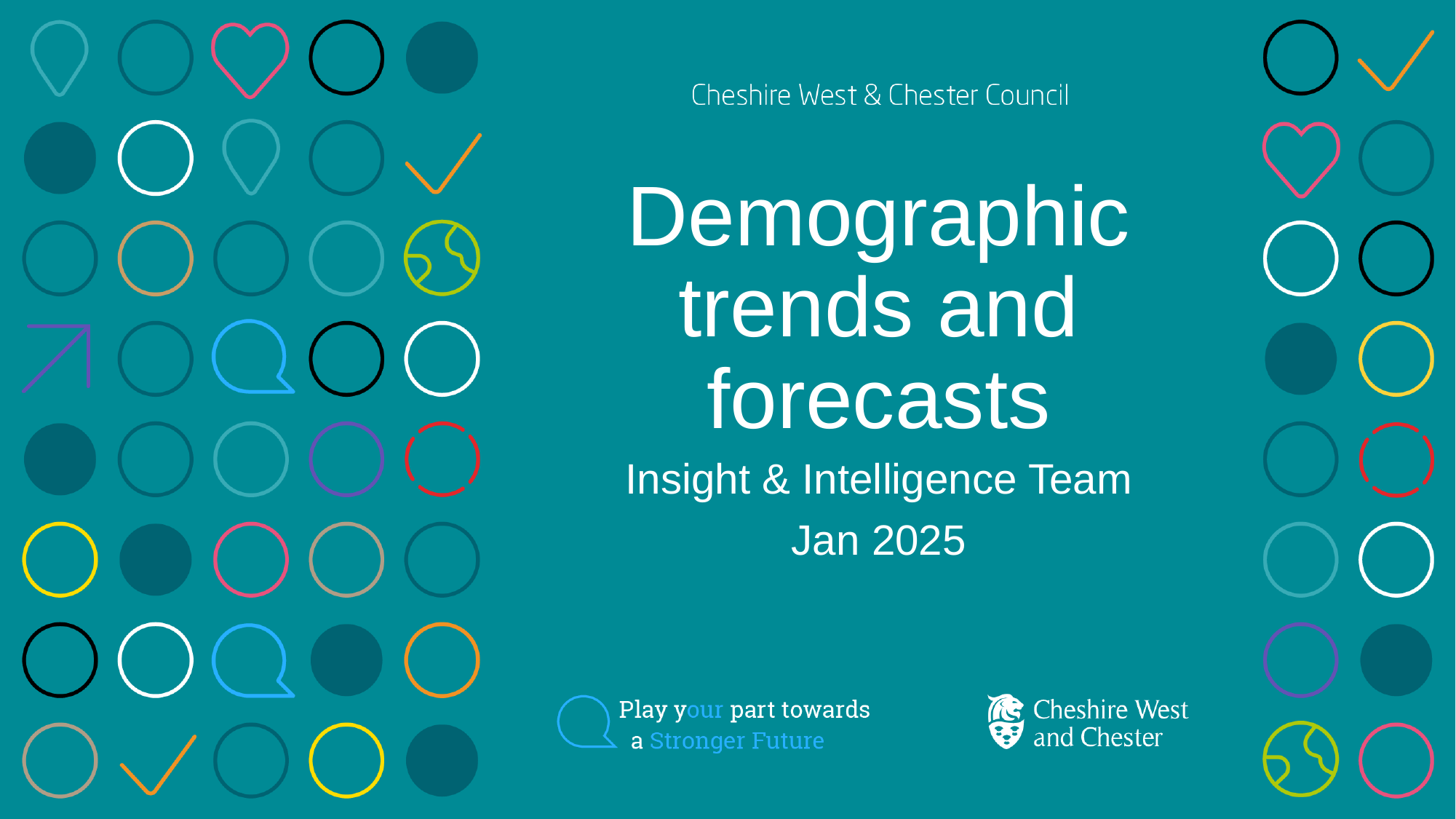

# Demographic trends and forecasts
Insight & Intelligence Team
Jan 2025